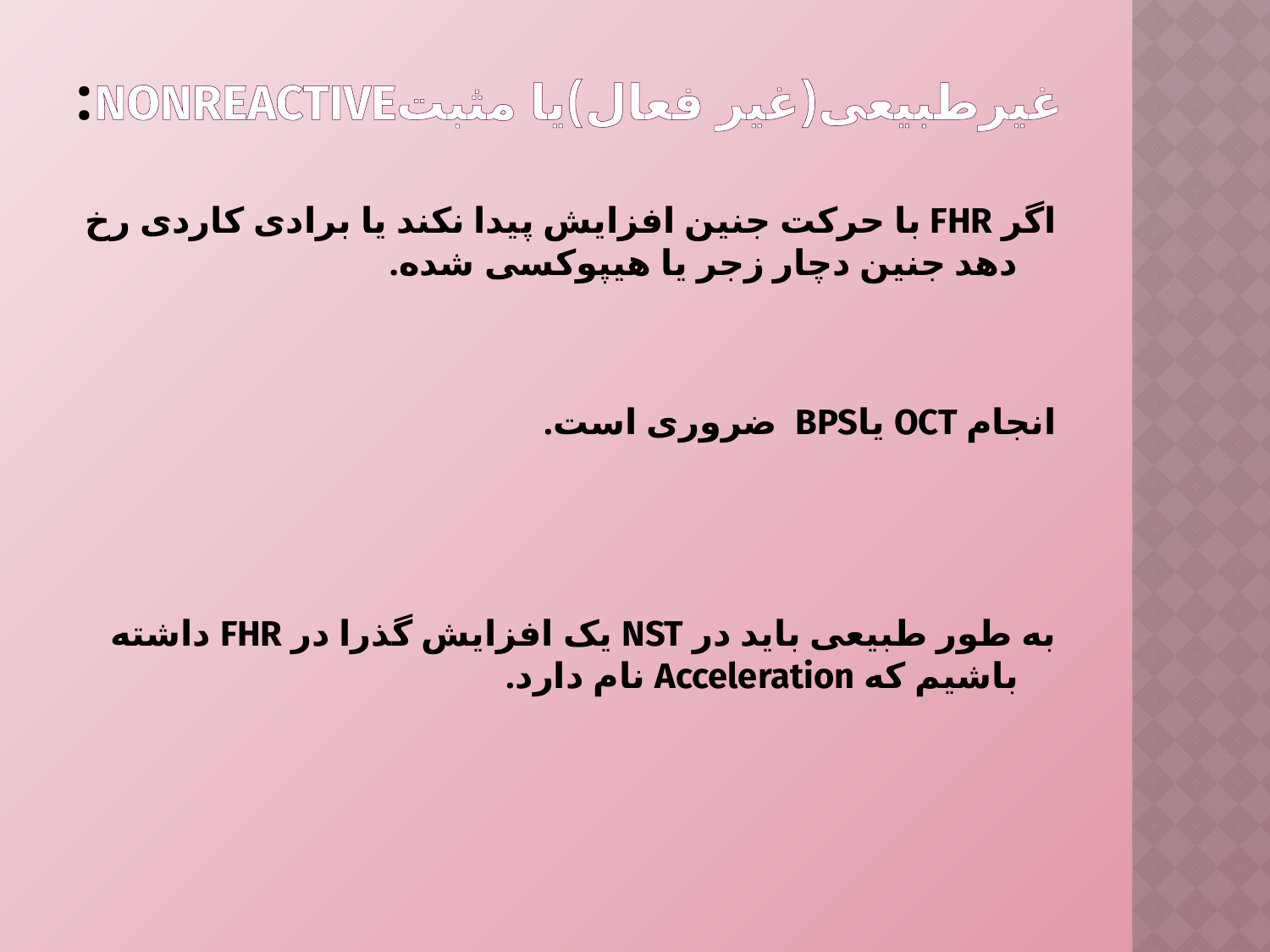

# غیرطبیعی(غیر فعال)یا مثبتnonreactive:

اگر FHR با حرکت جنین افزایش پیدا نکند یا برادی کاردی رخ دهد جنین دچار زجر یا هیپوکسی شده.

انجام OCT یاBPS  ضروری است.

به طور طبیعی باید در NST یک افزایش گذرا در FHR داشته باشیم که Acceleration نام دارد.